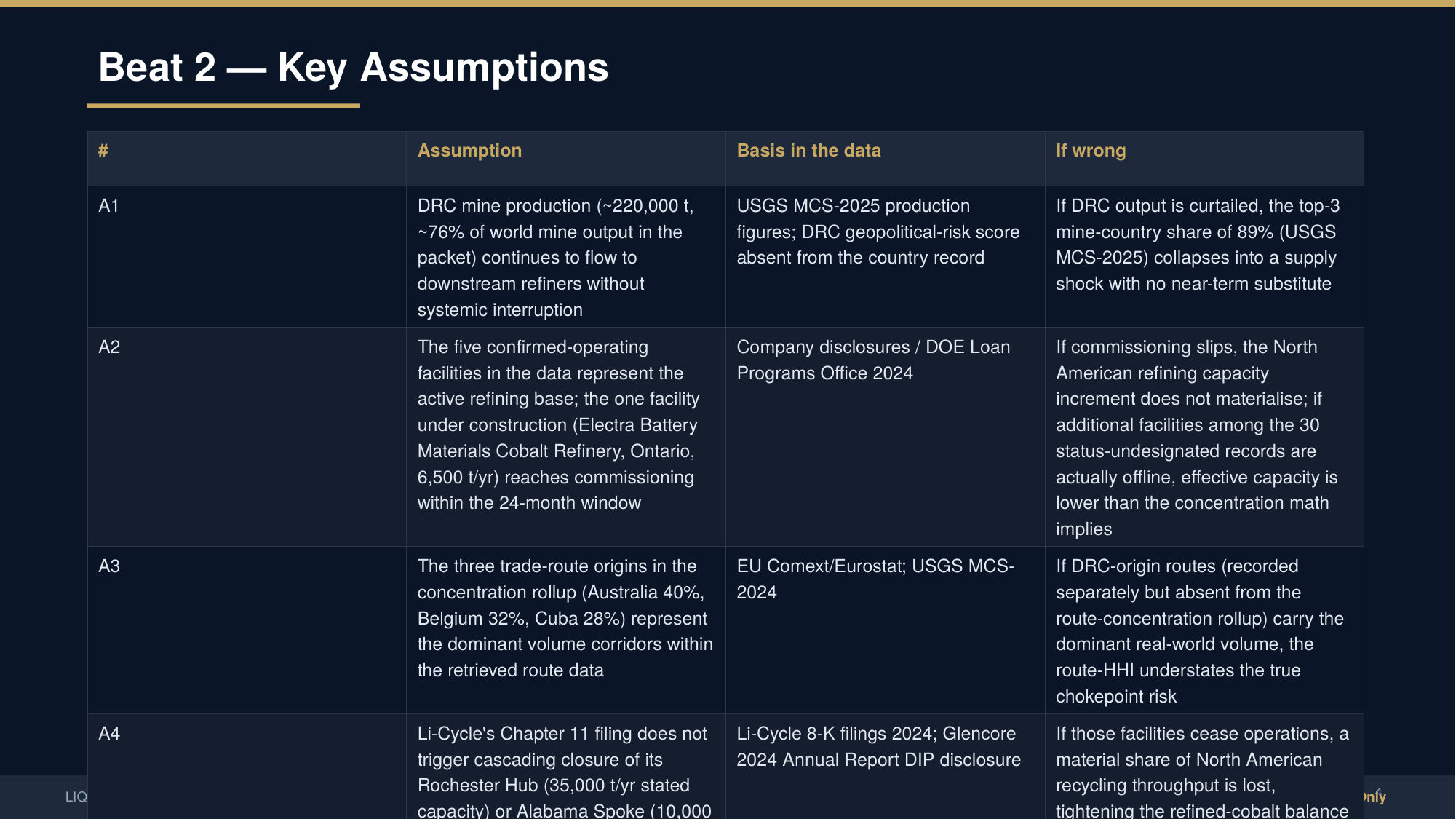

Beat 2 — Key Assumptions

| # | Assumption | Basis in the data | If wrong |
| --- | --- | --- | --- |
| A1 | DRC mine production (~220,000 t, ~76% of world mine output in the packet) continues to flow to downstream refiners without systemic interruption | USGS MCS-2025 production figures; DRC geopolitical-risk score absent from the country record | If DRC output is curtailed, the top-3 mine-country share of 89% (USGS MCS-2025) collapses into a supply shock with no near-term substitute |
| A2 | The five confirmed-operating facilities in the data represent the active refining base; the one facility under construction (Electra Battery Materials Cobalt Refinery, Ontario, 6,500 t/yr) reaches commissioning within the 24-month window | Company disclosures / DOE Loan Programs Office 2024 | If commissioning slips, the North American refining capacity increment does not materialise; if additional facilities among the 30 status-undesignated records are actually offline, effective capacity is lower than the concentration math implies |
| A3 | The three trade-route origins in the concentration rollup (Australia 40%, Belgium 32%, Cuba 28%) represent the dominant volume corridors within the retrieved route data | EU Comext/Eurostat; USGS MCS-2024 | If DRC-origin routes (recorded separately but absent from the route-concentration rollup) carry the dominant real-world volume, the route-HHI understates the true chokepoint risk |
| A4 | Li-Cycle's Chapter 11 filing does not trigger cascading closure of its Rochester Hub (35,000 t/yr stated capacity) or Alabama Spoke (10,000 t/yr) | Li-Cycle 8-K filings 2024; Glencore 2024 Annual Report DIP disclosure | If those facilities cease operations, a material share of North American recycling throughput is lost, tightening the refined-cobalt balance |
| A5 | China's geopolitical-risk score (55/100) and governance score (48/100) reflect a stable, if elevated, operating environment for Zhejiang-based refining (Huayou Cobalt Quzhou, 40,000 t/yr) | Producing-countries record | If Sino-Western trade tensions escalate to export controls on refined cobalt, the 10.7% Zhejiang share of producer capacity in the data becomes an acute access risk for non-Chinese buyers |
4